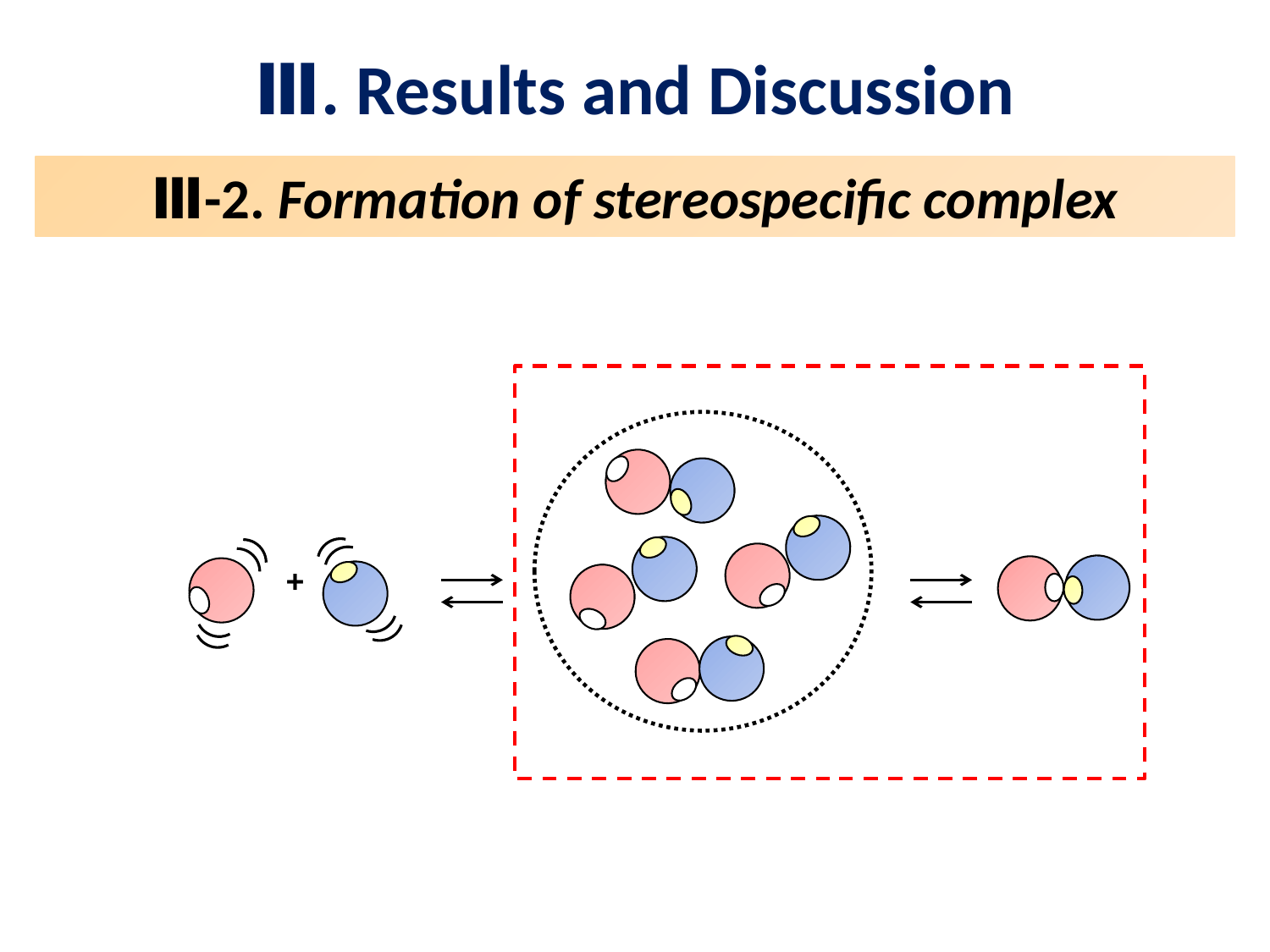

Ⅲ. Results and Discussion
Ⅲ-2. Formation of stereospecific complex

+